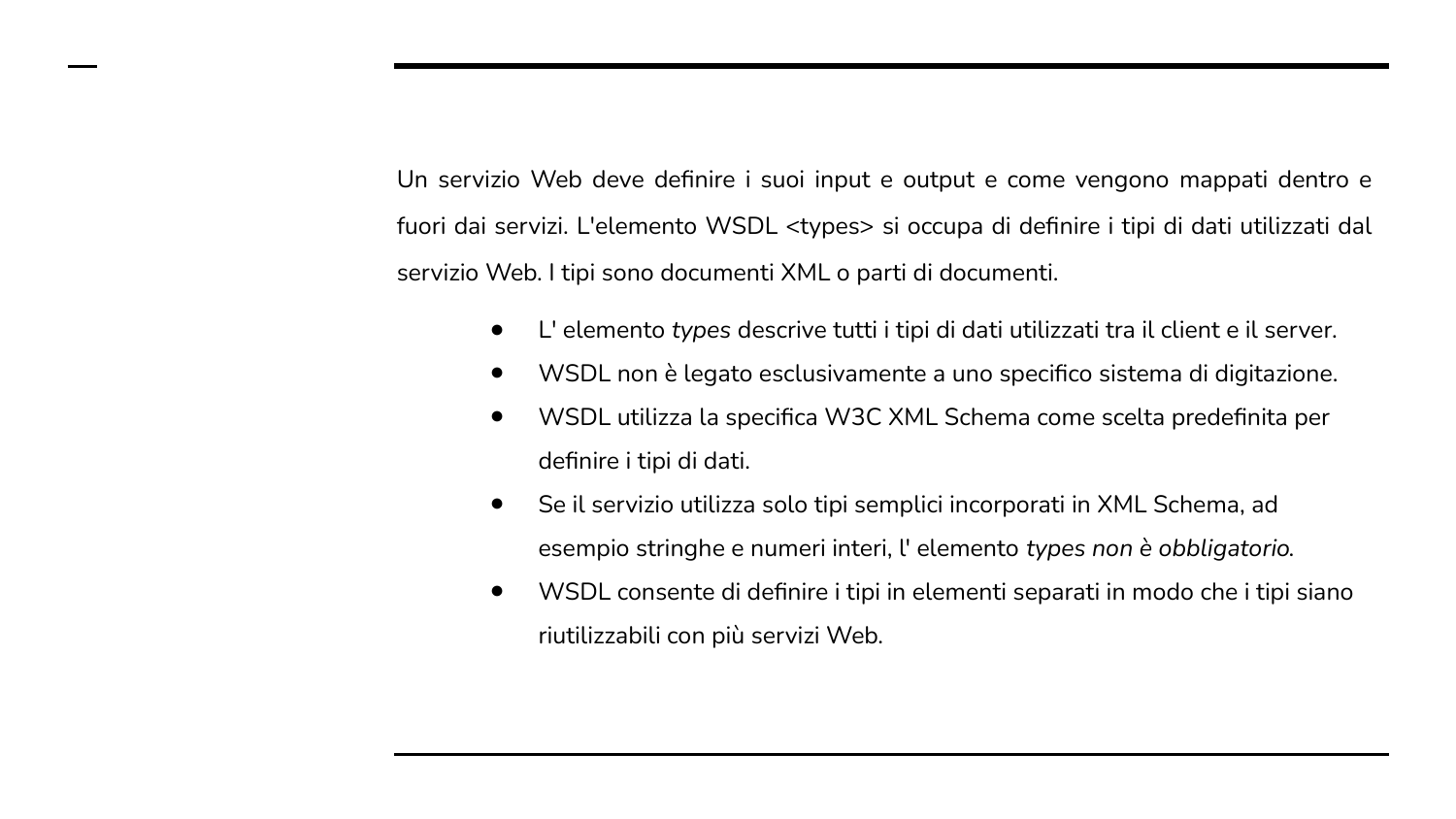

# Un servizio Web deve definire i suoi input e output e come vengono mappati dentro e fuori dai servizi. L'elemento WSDL <types> si occupa di definire i tipi di dati utilizzati dal servizio Web. I tipi sono documenti XML o parti di documenti.
L' elemento types descrive tutti i tipi di dati utilizzati tra il client e il server.
WSDL non è legato esclusivamente a uno specifico sistema di digitazione.
WSDL utilizza la specifica W3C XML Schema come scelta predefinita per definire i tipi di dati.
Se il servizio utilizza solo tipi semplici incorporati in XML Schema, ad esempio stringhe e numeri interi, l' elemento types non è obbligatorio.
WSDL consente di definire i tipi in elementi separati in modo che i tipi siano riutilizzabili con più servizi Web.